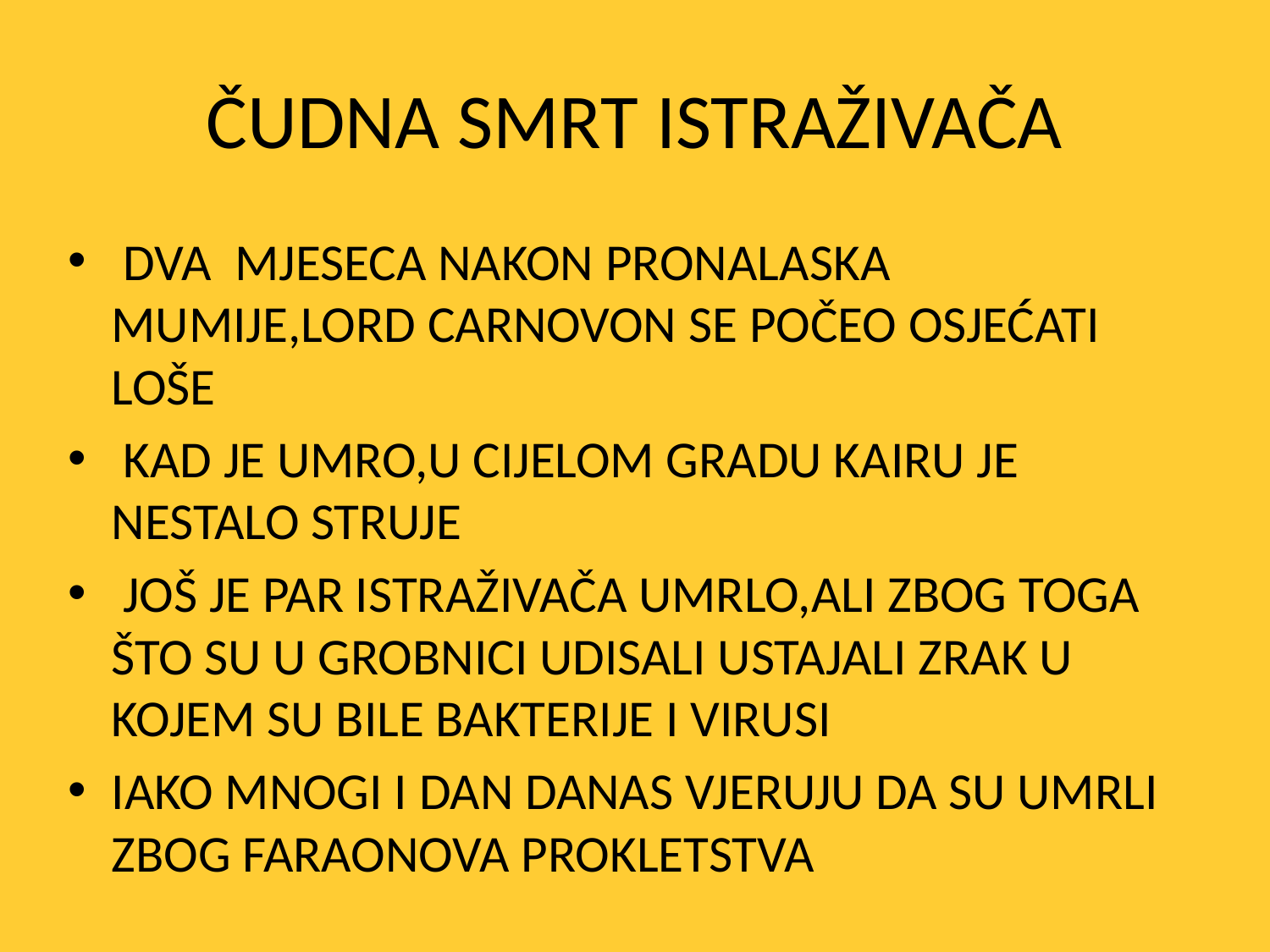

# ČUDNA SMRT ISTRAŽIVAČA
 DVA  MJESECA NAKON PRONALASKA MUMIJE,LORD CARNOVON SE POČEO OSJEĆATI LOŠE
 KAD JE UMRO,U CIJELOM GRADU KAIRU JE NESTALO STRUJE
 JOŠ JE PAR ISTRAŽIVAČA UMRLO,ALI ZBOG TOGA ŠTO SU U GROBNICI UDISALI USTAJALI ZRAK U KOJEM SU BILE BAKTERIJE I VIRUSI
IAKO MNOGI I DAN DANAS VJERUJU DA SU UMRLI ZBOG FARAONOVA PROKLETSTVA